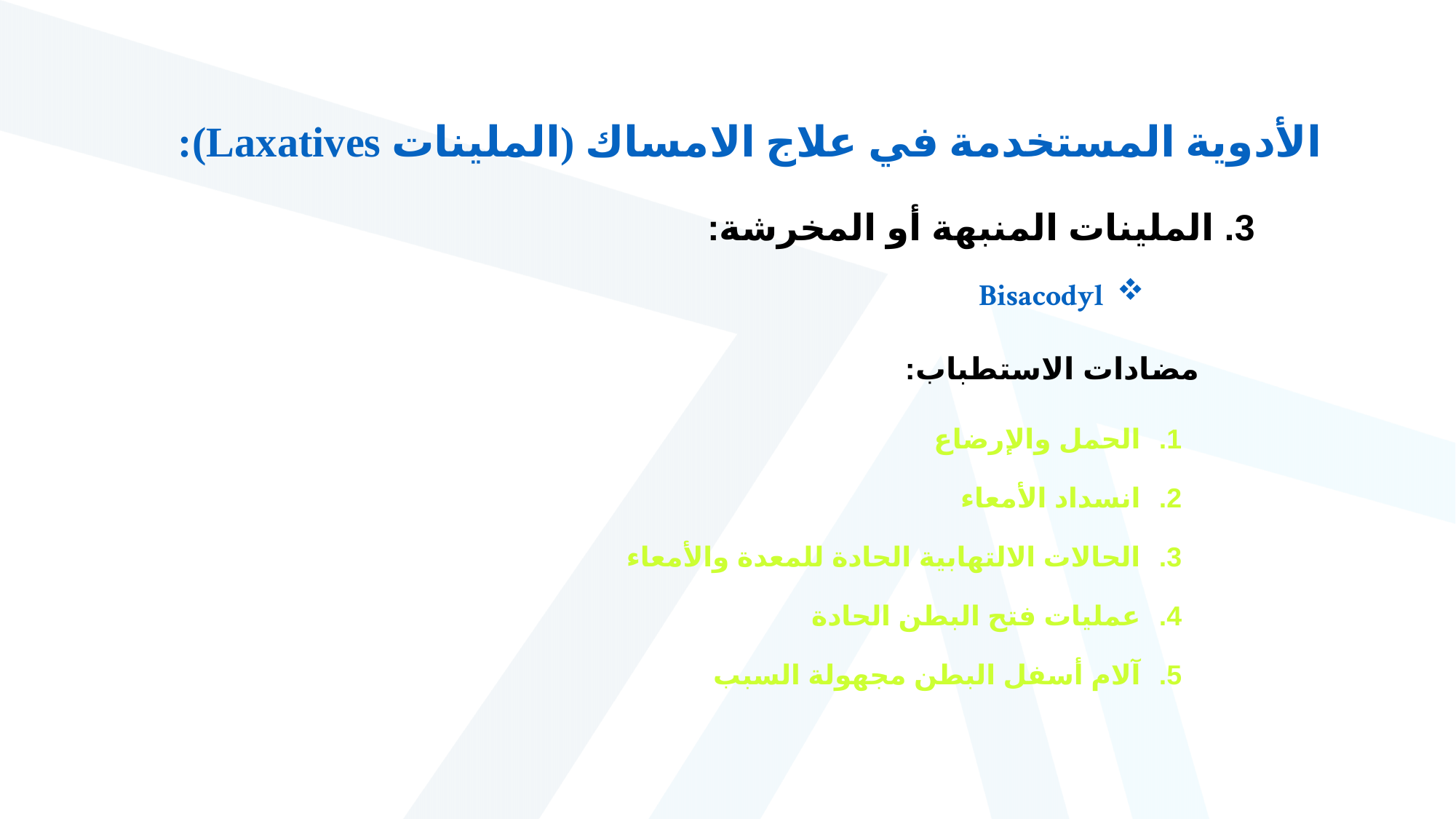

الأدوية المستخدمة في علاج الامساك (الملينات Laxatives):
3. الملينات المنبهة أو المخرشة:
Bisacodyl
مضادات الاستطباب:

الحمل والإرضاع
انسداد الأمعاء
الحالات الالتهابية الحادة للمعدة والأمعاء
عمليات فتح البطن الحادة
آلام أسفل البطن مجهولة السبب